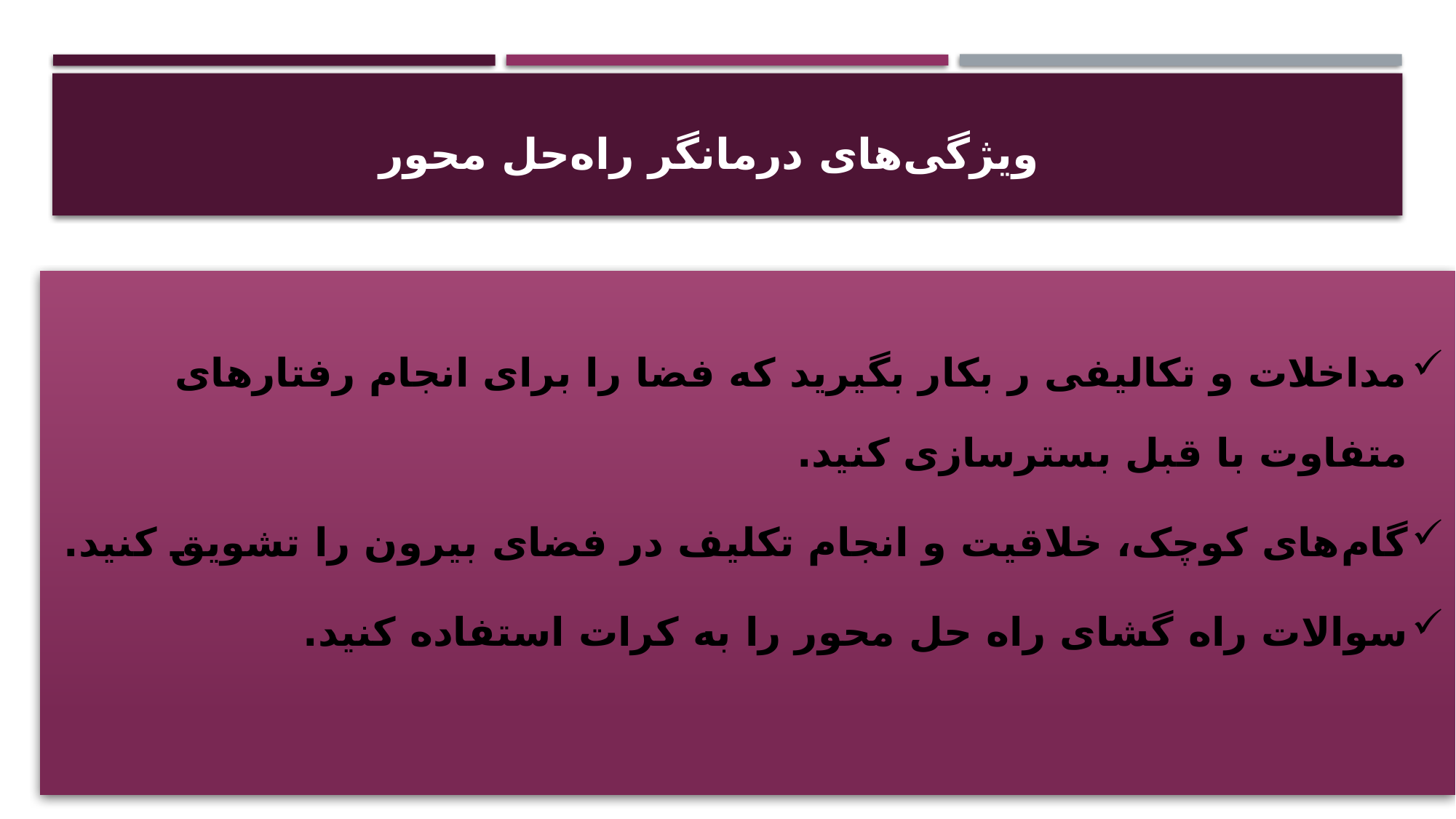

# ویژگی‌های درمانگر راه‌حل محور
مداخلات و تکالیفی ر بکار بگیرید که فضا را برای انجام رفتار‌های متفاوت با قبل بسترسازی کنید.
گام‌های کوچک، خلاقیت و انجام تکلیف در فضای بیرون را تشویق کنید.
سوالات راه گشای راه حل محور را به کرات استفاده کنید.